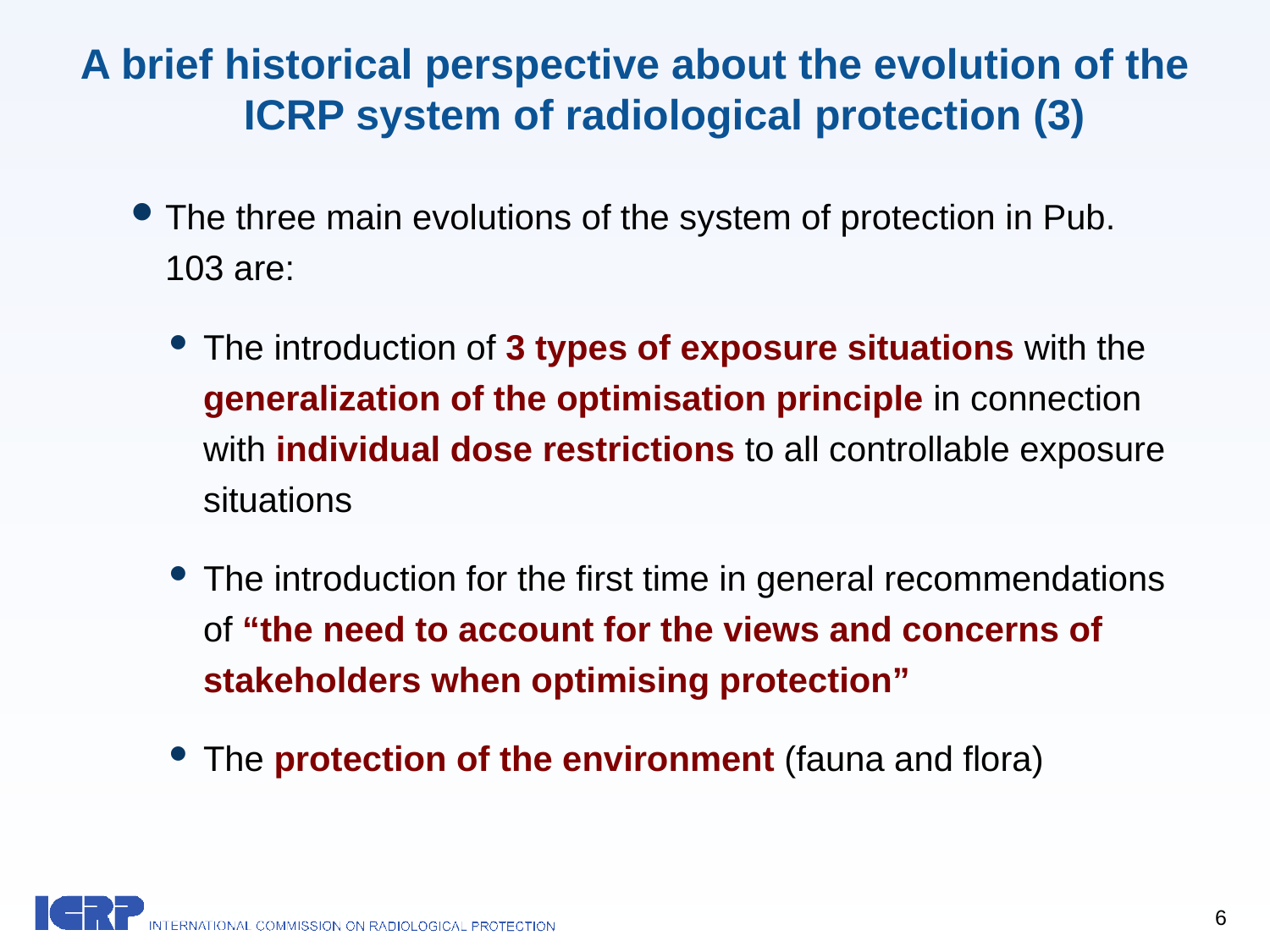

# A brief historical perspective about the evolution of the ICRP system of radiological protection (3)
The three main evolutions of the system of protection in Pub. 103 are:
The introduction of 3 types of exposure situations with the generalization of the optimisation principle in connection with individual dose restrictions to all controllable exposure situations
The introduction for the first time in general recommendations of “the need to account for the views and concerns of stakeholders when optimising protection”
The protection of the environment (fauna and flora)
6